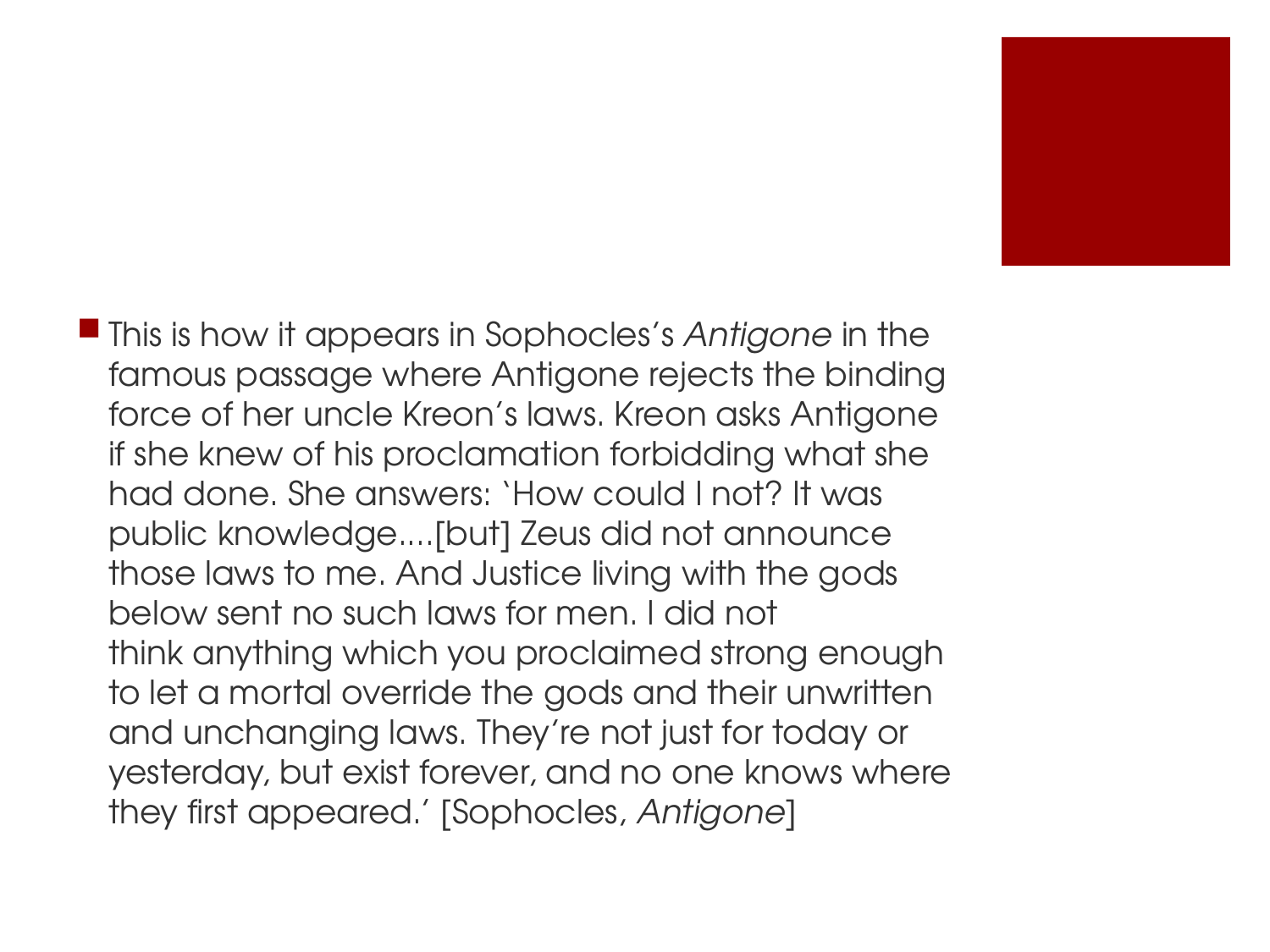

#
This is how it appears in Sophocles’s Antigone in the famous passage where Antigone rejects the binding force of her uncle Kreon’s laws. Kreon asks Antigone if she knew of his proclamation forbidding what she had done. She answers: ‘How could I not? It was public knowledge....[but] Zeus did not announce those laws to me. And Justice living with the gods below sent no such laws for men. I did not think anything which you proclaimed strong enough to let a mortal override the gods and their unwritten and unchanging laws. They’re not just for today or yesterday, but exist forever, and no one knows where they first appeared.’ [Sophocles, Antigone]